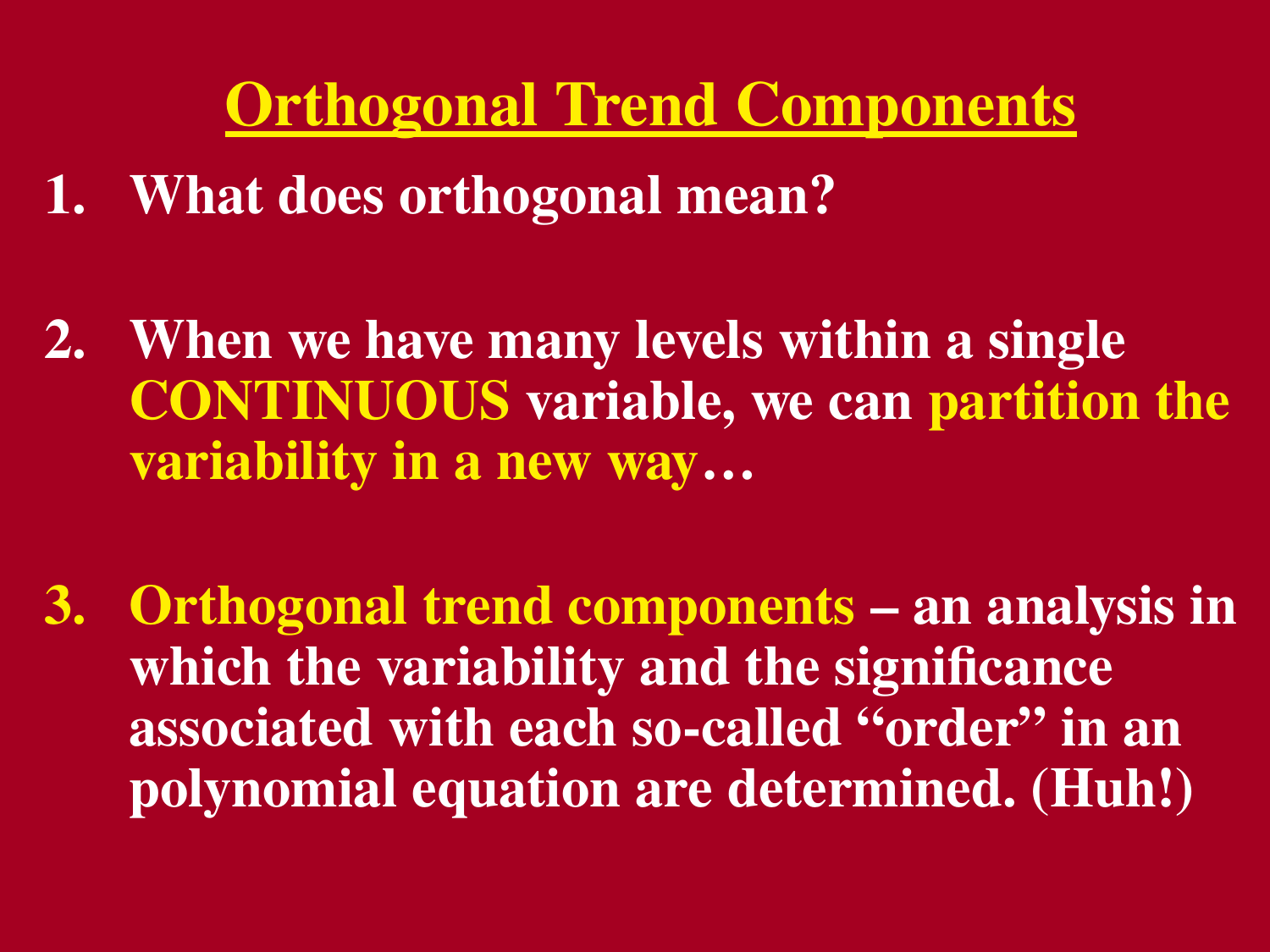

# Orthogonal Trend Components
What does orthogonal mean?

When we have many levels within a single CONTINUOUS variable, we can partition the variability in a new way…

Orthogonal trend components – an analysis in which the variability and the significance associated with each so-called “order” in an polynomial equation are determined. (Huh!)